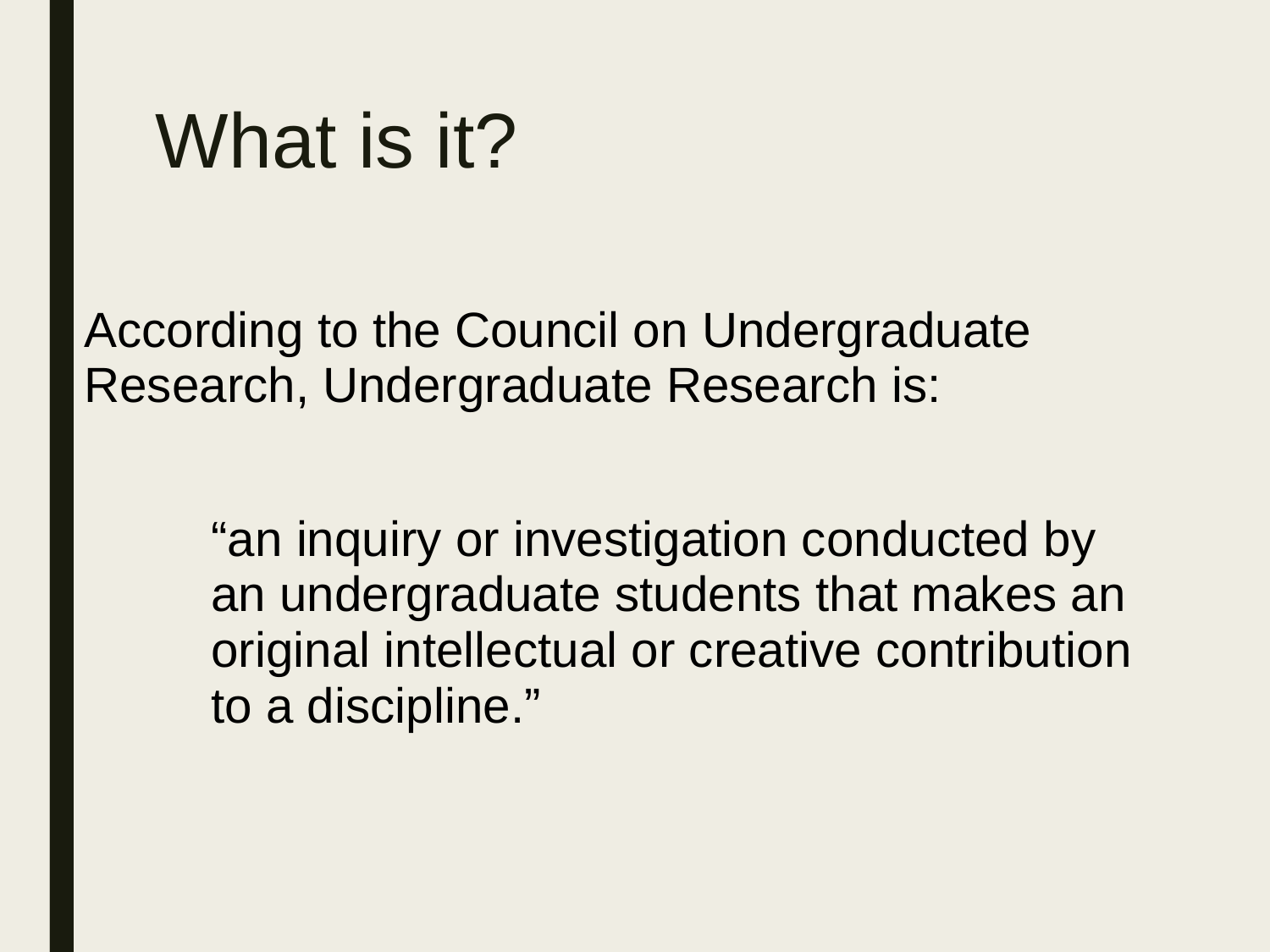

# What is it?

According to the Council on Undergraduate Research, Undergraduate Research is:

	“an inquiry or investigation conducted by 	an undergraduate students that makes an 	original intellectual or creative contribution 	to a discipline.”